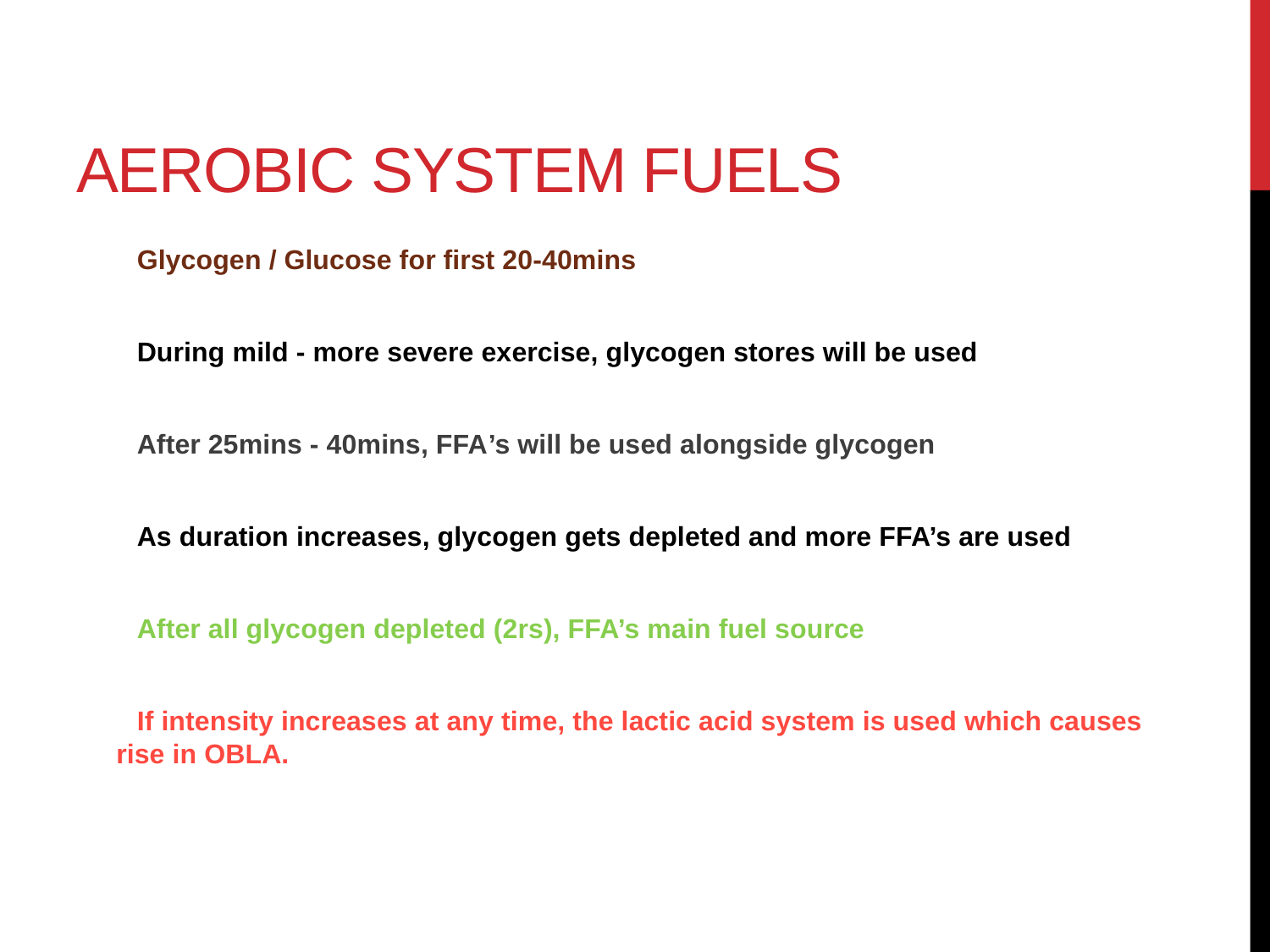

# Aerobic System Fuels
Glycogen / Glucose for first 20-40mins

During mild - more severe exercise, glycogen stores will be used

After 25mins - 40mins, FFA’s will be used alongside glycogen

As duration increases, glycogen gets depleted and more FFA’s are used

After all glycogen depleted (2rs), FFA’s main fuel source

If intensity increases at any time, the lactic acid system is used which causes rise in OBLA.